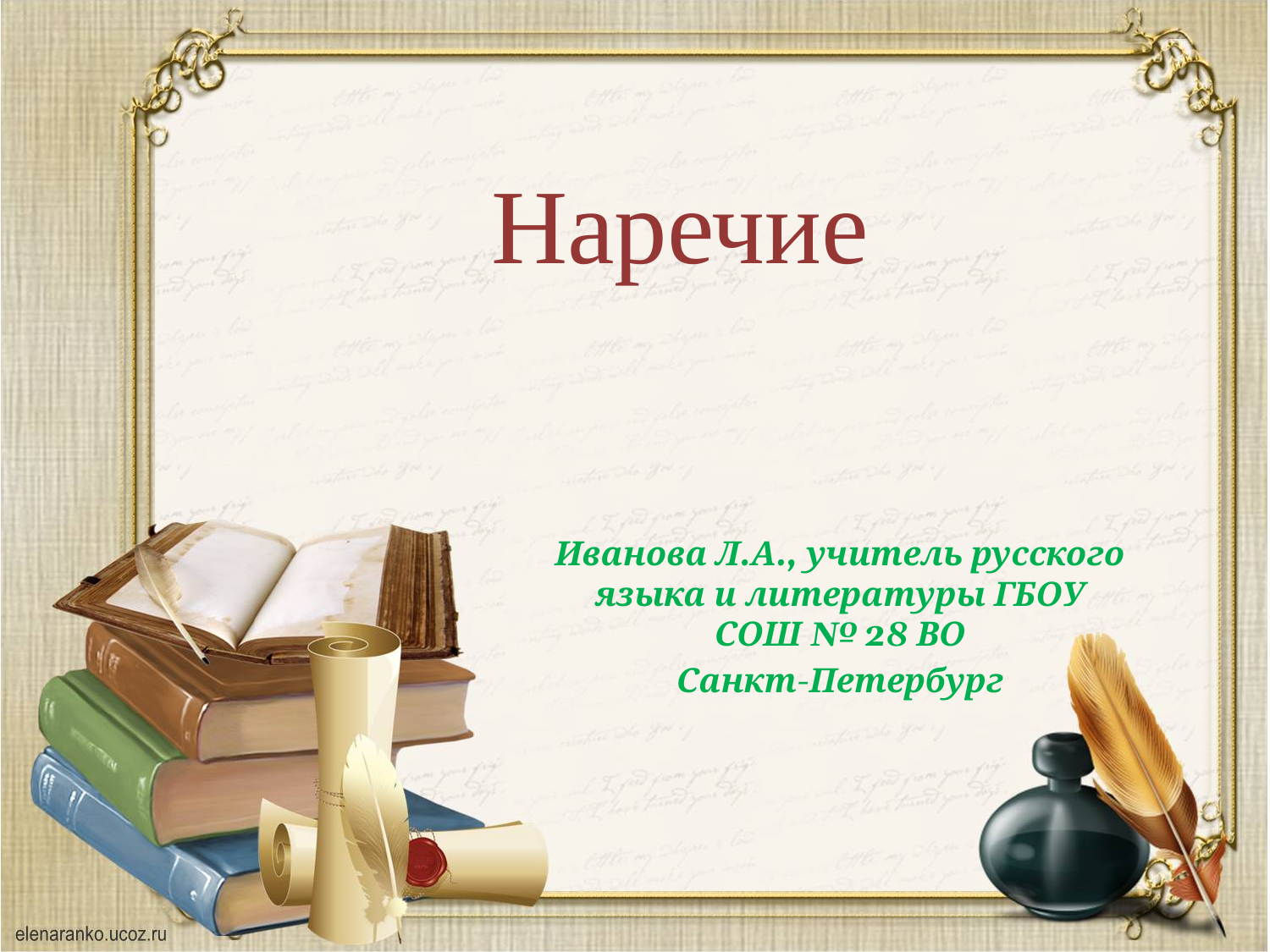

Наречие
Иванова Л.А., учитель русского языка и литературы ГБОУ СОШ № 28 ВО
Санкт-Петербург